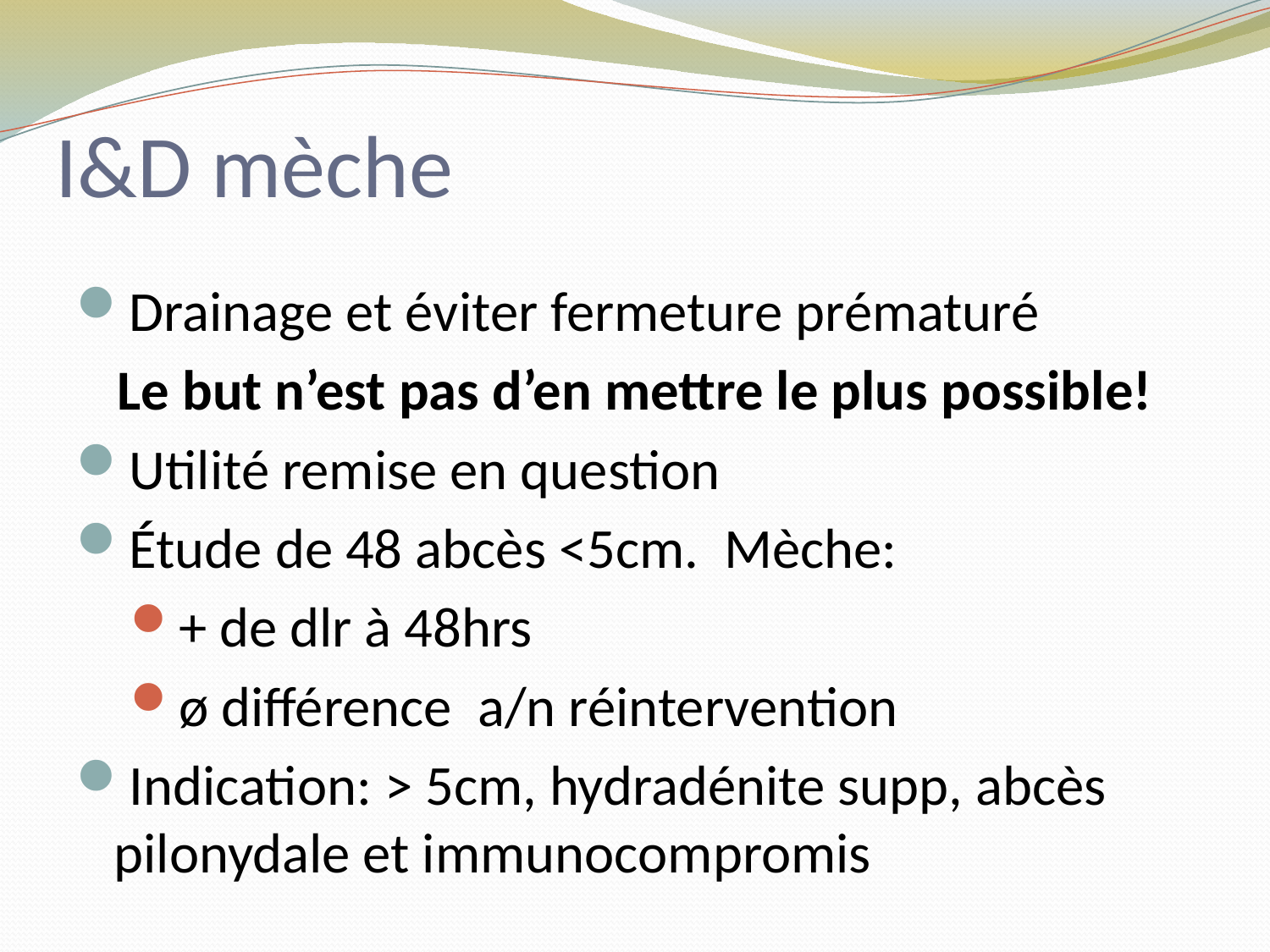

# I&D mèche
Drainage et éviter fermeture prématuré
Le but n’est pas d’en mettre le plus possible!
Utilité remise en question
Étude de 48 abcès <5cm.  Mèche:
+ de dlr à 48hrs
ø différence  a/n réintervention
Indication: > 5cm, hydradénite supp, abcès pilonydale et immunocompromis